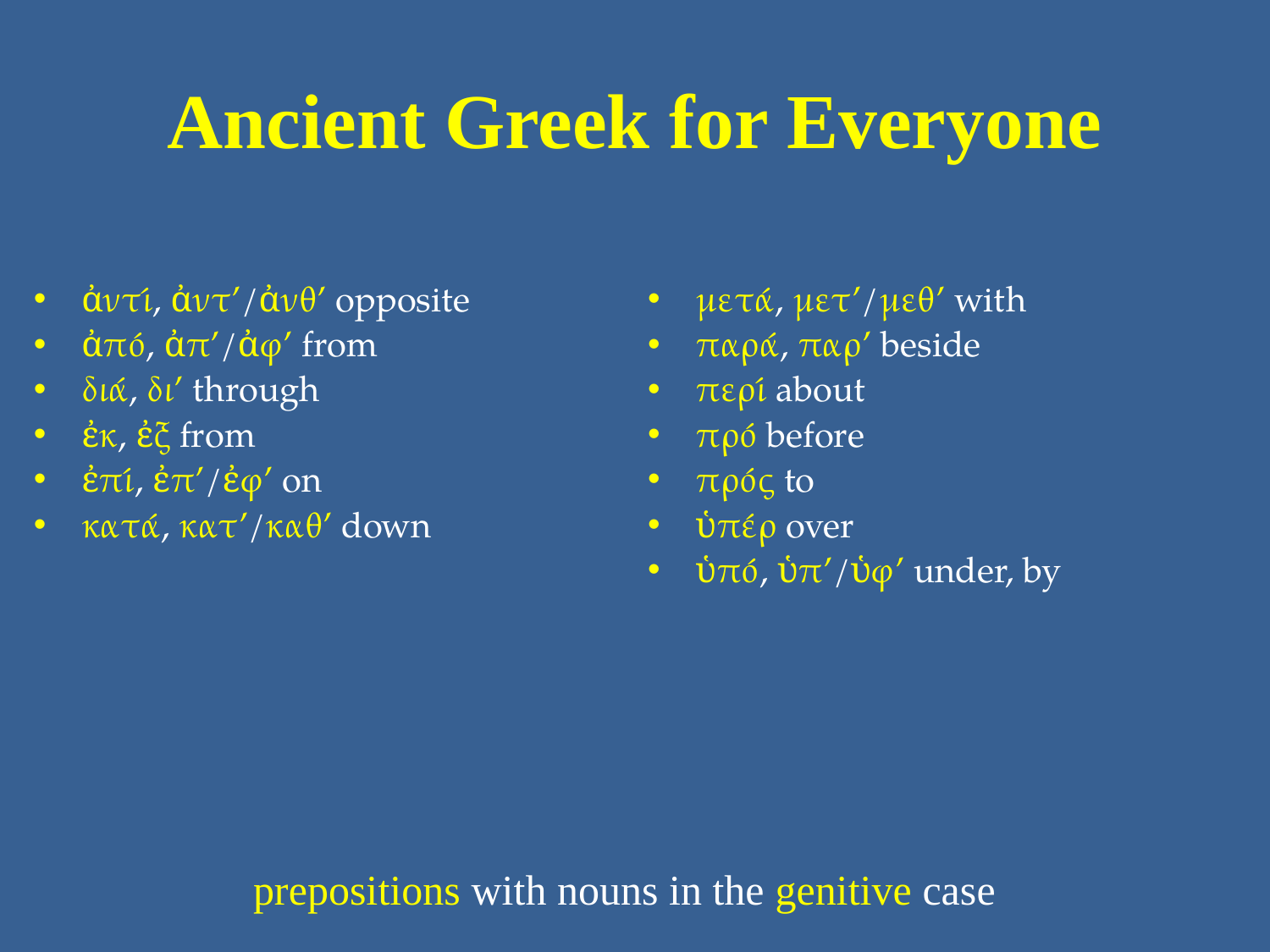

# Ancient Greek for Everyone
ἀντί, ἀντ’/ἀνθ’ opposite
ἀπό, ἀπ’/ἀφ’ from
διά, δι’ through
ἐκ, ἐξ from
ἐπί, ἐπ’/ἐφ’ on
κατά, κατ’/καθ’ down

μετά, μετ’/μεθ’ with
παρά, παρ’ beside
περί about
πρό before
πρός to
ὑπέρ over
ὑπό, ὑπ’/ὑφ’ under, by
prepositions with nouns in the genitive case